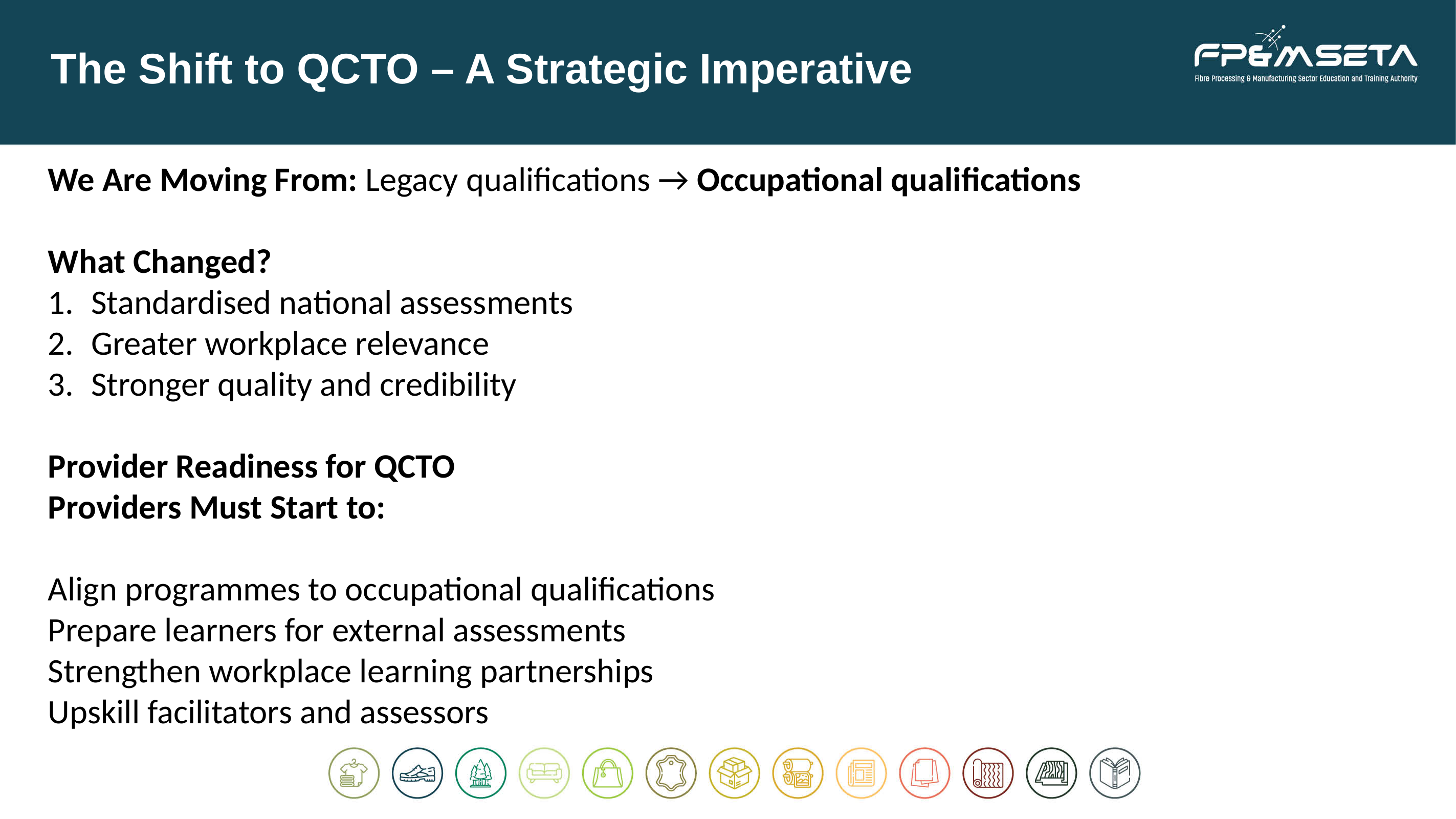

The Shift to QCTO – A Strategic Imperative
We Are Moving From: Legacy qualifications → Occupational qualifications

What Changed?
Standardised national assessments
Greater workplace relevance
Stronger quality and credibility

Provider Readiness for QCTO
Providers Must Start to:

Align programmes to occupational qualifications
Prepare learners for external assessments
Strengthen workplace learning partnerships
Upskill facilitators and assessors